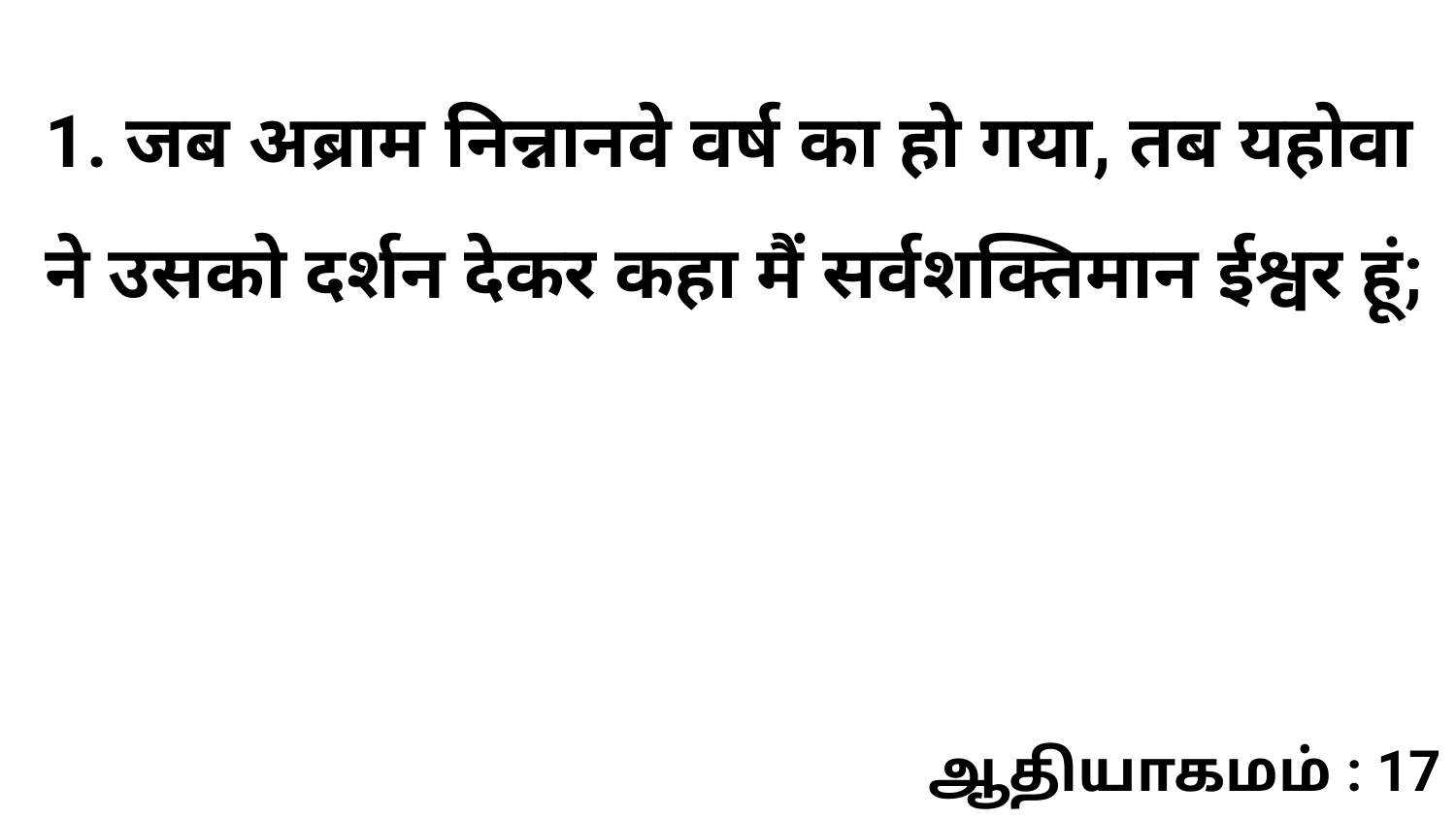

1. जब अब्राम निन्नानवे वर्ष का हो गया, तब यहोवा ने उसको दर्शन देकर कहा मैं सर्वशक्तिमान ईश्वर हूं;
ஆதியாகமம் : 17